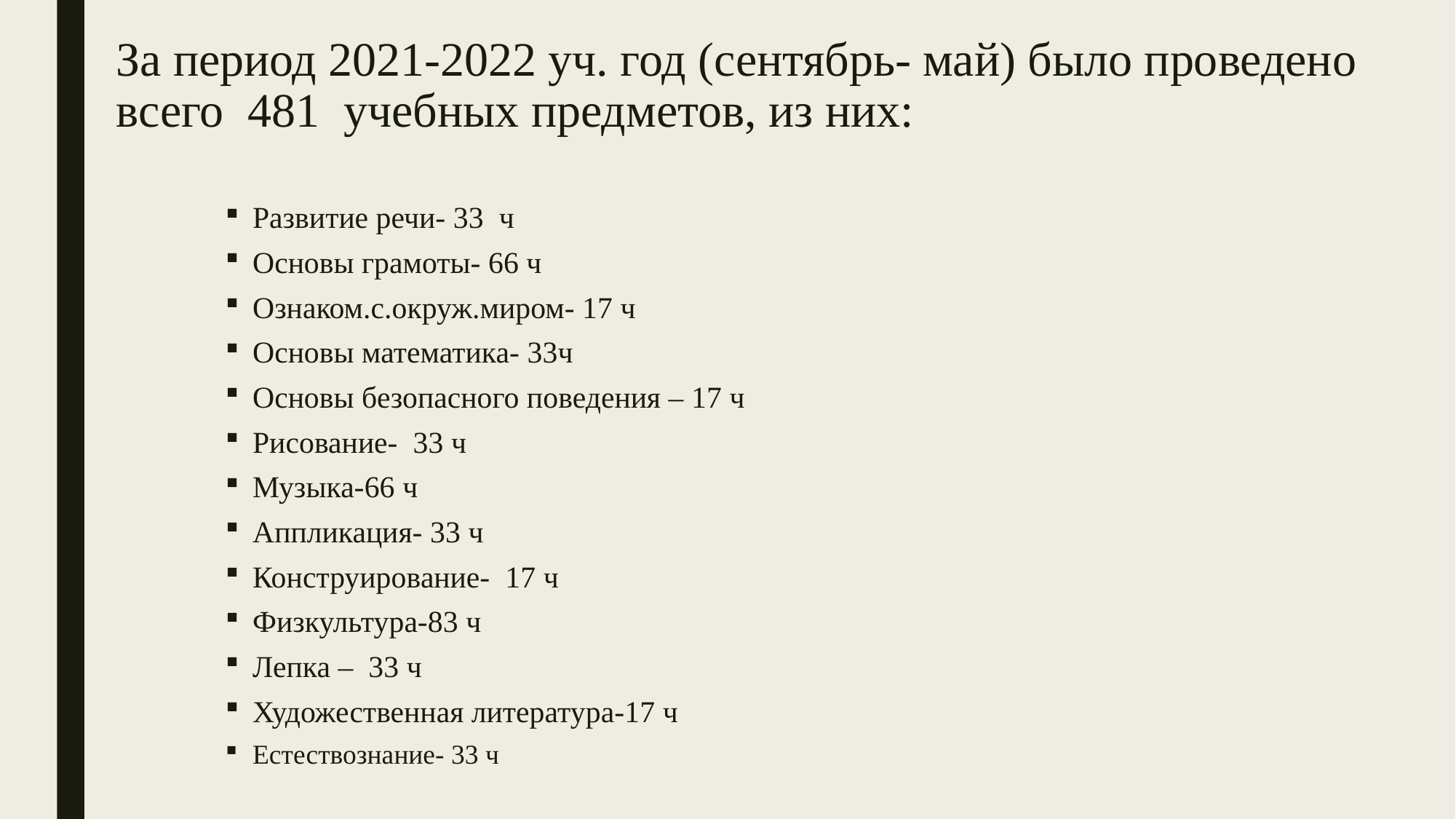

# За период 2021-2022 уч. год (сентябрь- май) было проведено всего  481  учебных предметов, из них:
Развитие речи- 33  ч
Основы грамоты- 66 ч
Ознаком.с.окруж.миром- 17 ч
Основы математика- 33ч
Основы безопасного поведения – 17 ч
Рисование-  33 ч
Музыка-66 ч
Аппликация- 33 ч
Конструирование-  17 ч
Физкультура-83 ч
Лепка –  33 ч
Художественная литература-17 ч
Естествознание- 33 ч